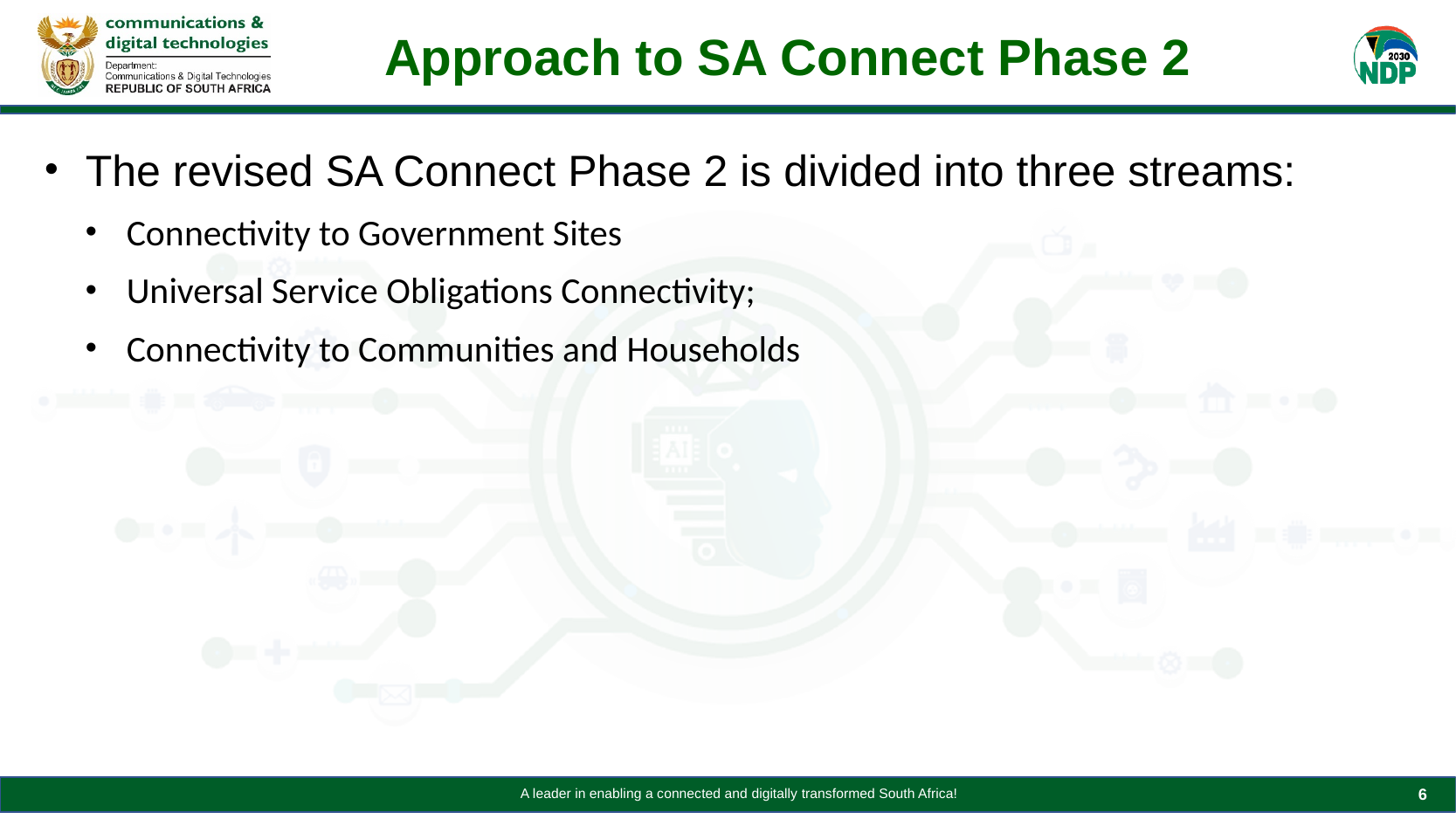

# Approach to SA Connect Phase 2
The revised SA Connect Phase 2 is divided into three streams:
Connectivity to Government Sites
Universal Service Obligations Connectivity;
Connectivity to Communities and Households